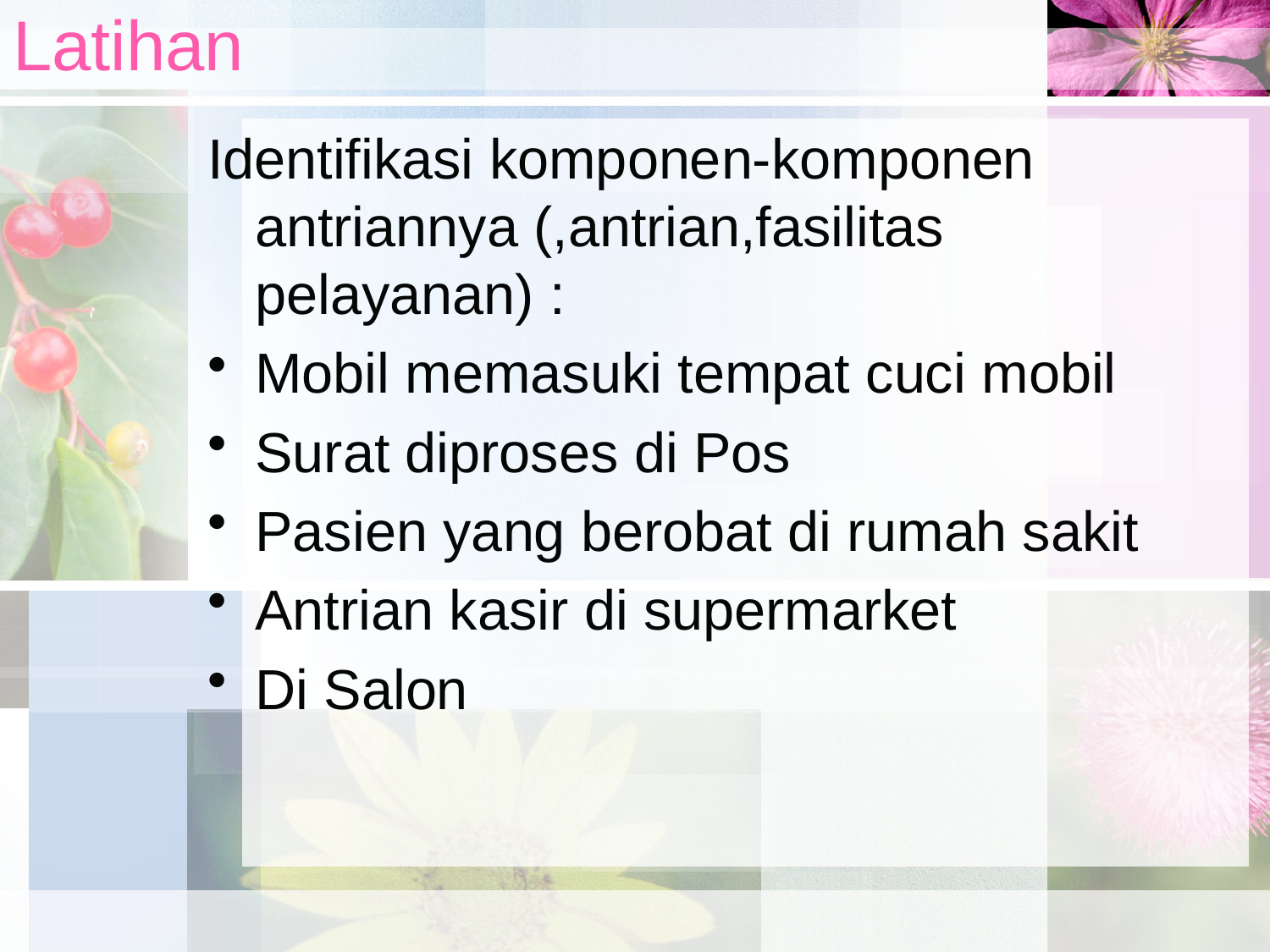

# Latihan
Identifikasi komponen-komponen antriannya (,antrian,fasilitas pelayanan) :
Mobil memasuki tempat cuci mobil
Surat diproses di Pos
Pasien yang berobat di rumah sakit
Antrian kasir di supermarket
Di Salon